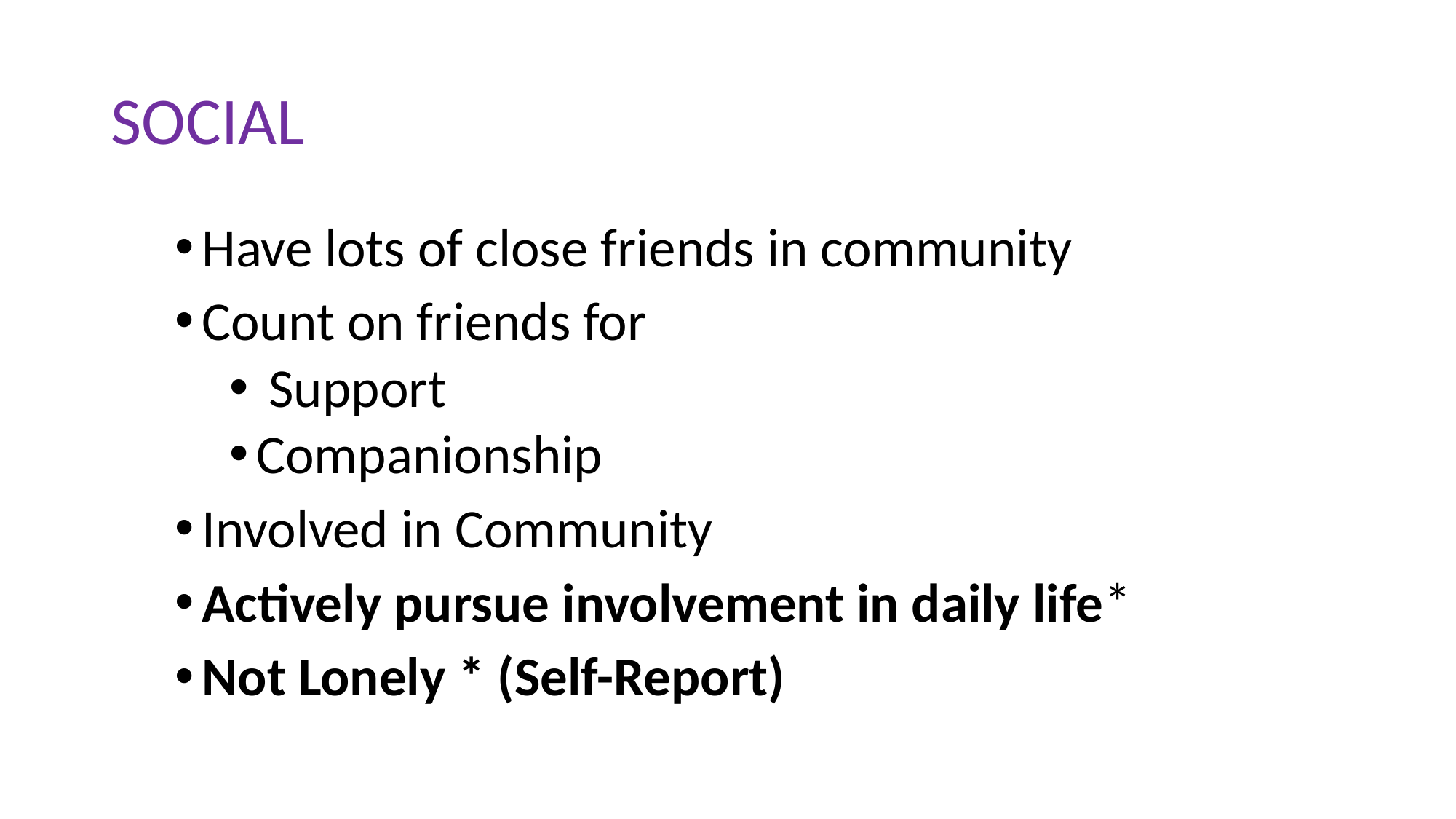

# SOCIAL
Have lots of close friends in community
Count on friends for
 Support
Companionship
Involved in Community
Actively pursue involvement in daily life*
Not Lonely * (Self-Report)